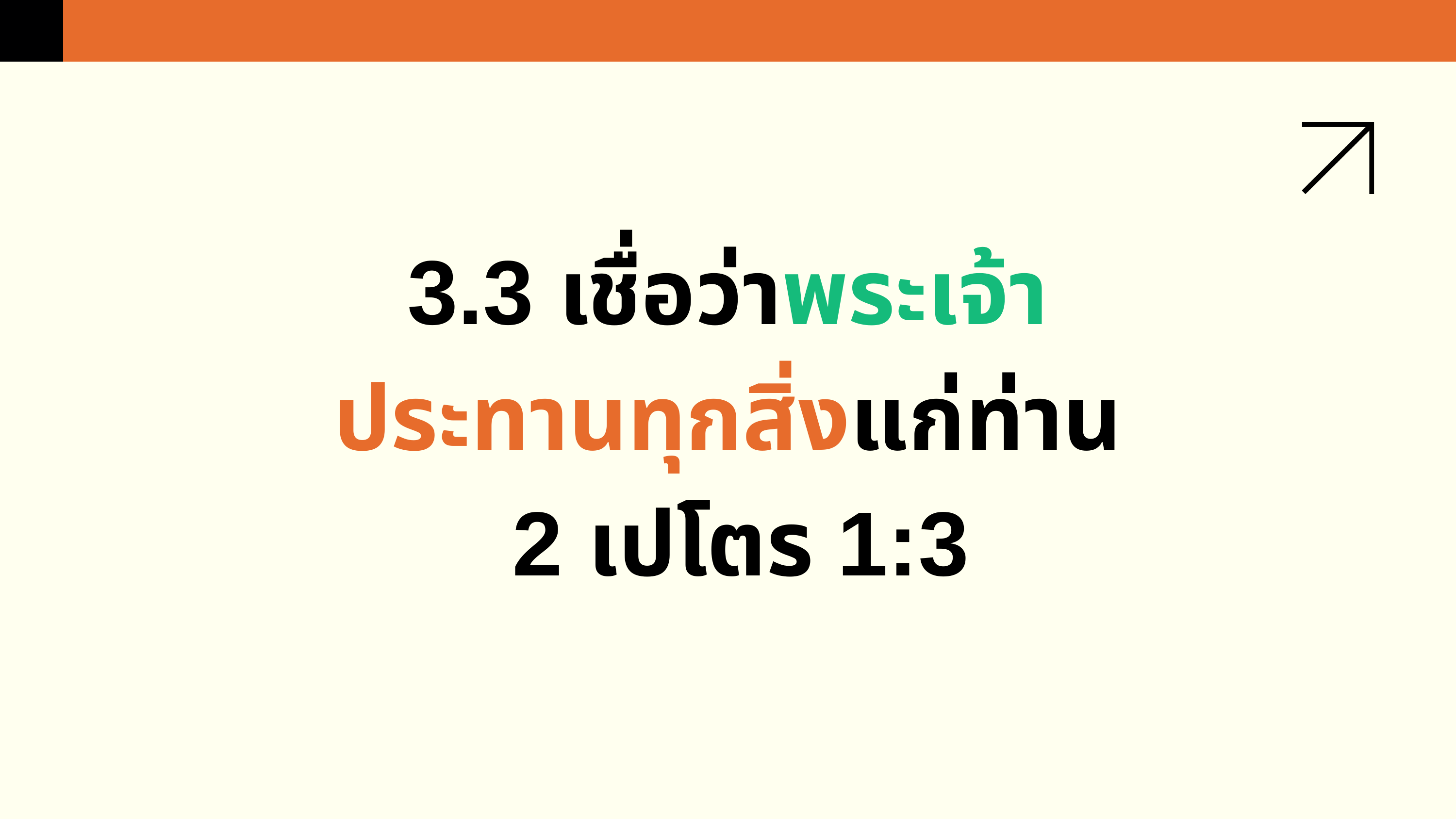

3.3 เชื่อว่าพระเจ้า
ประทานทุกสิ่งแก่ท่าน
 2 เปโตร 1:3